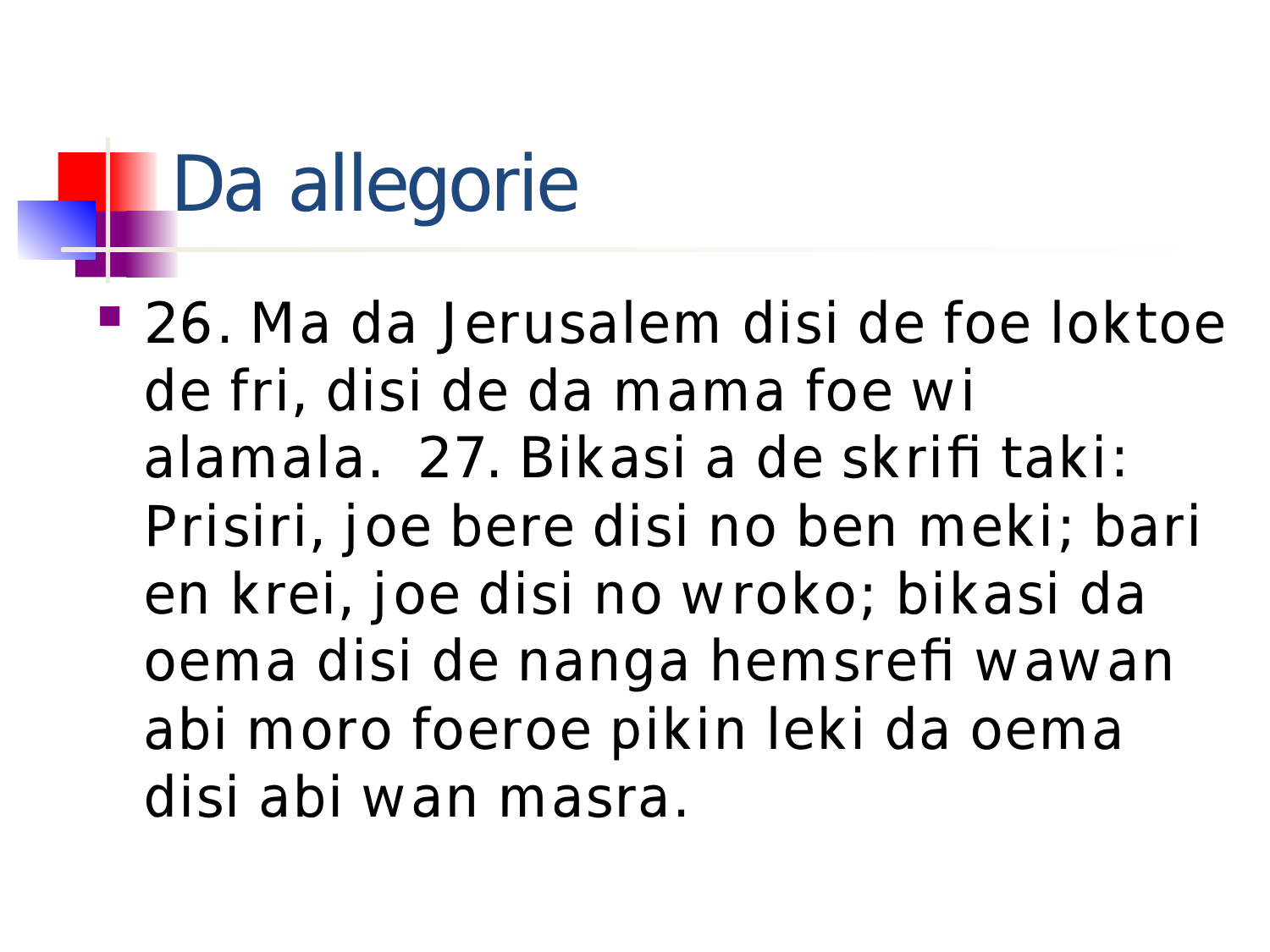

# Da allegorie
26. Ma da Jerusalem disi de foe loktoe de fri, disi de da mama foe wi alamala.  27. Bikasi a de skrifi taki: Prisiri, joe bere disi no ben meki; bari en krei, joe disi no wroko; bikasi da oema disi de nanga hemsrefi wawan abi moro foeroe pikin leki da oema disi abi wan masra.